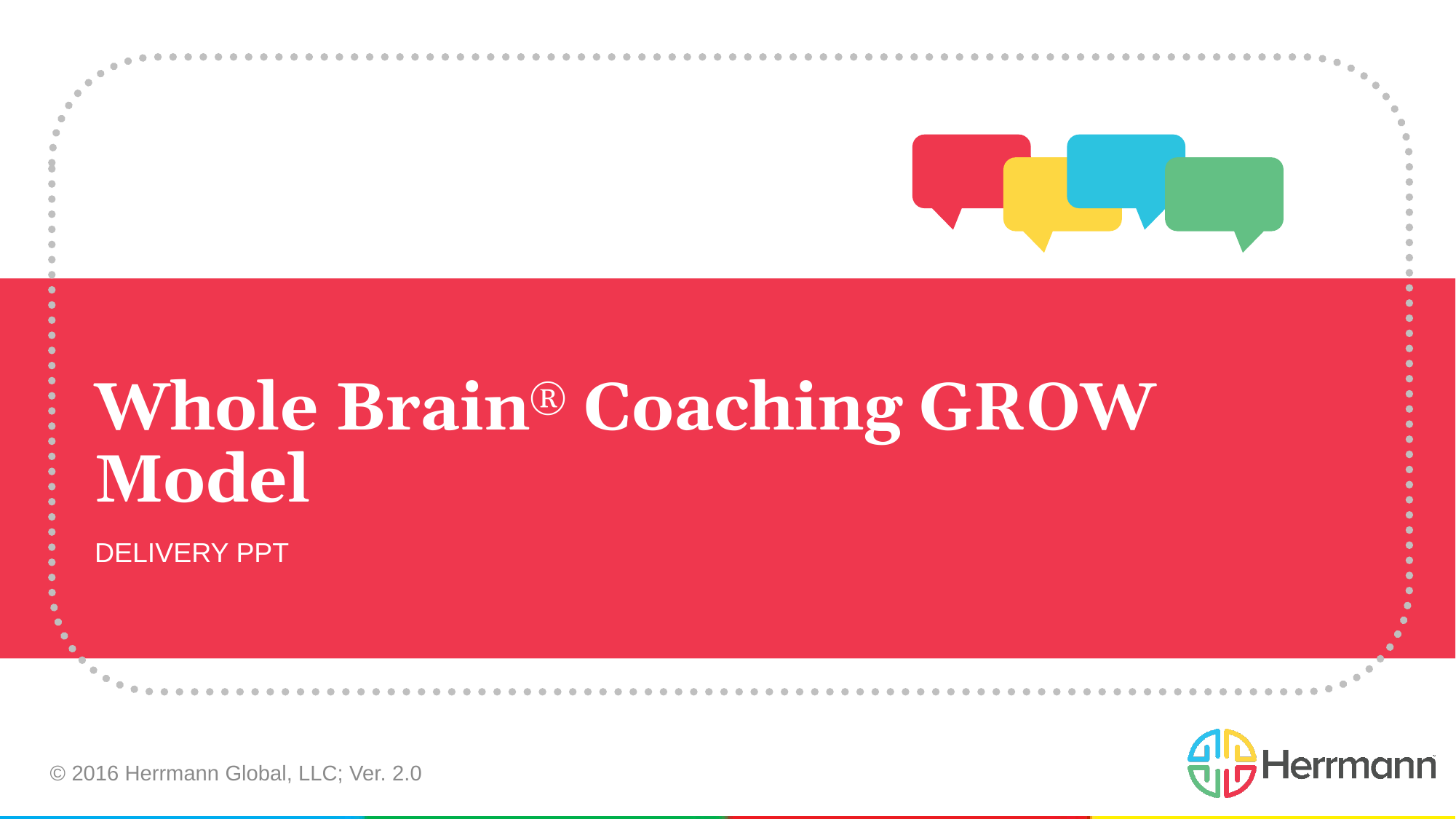

# Whole Brain® Coaching GROW Model
DELIVERY PPT
© 2016 Herrmann Global, LLC; Ver. 2.0